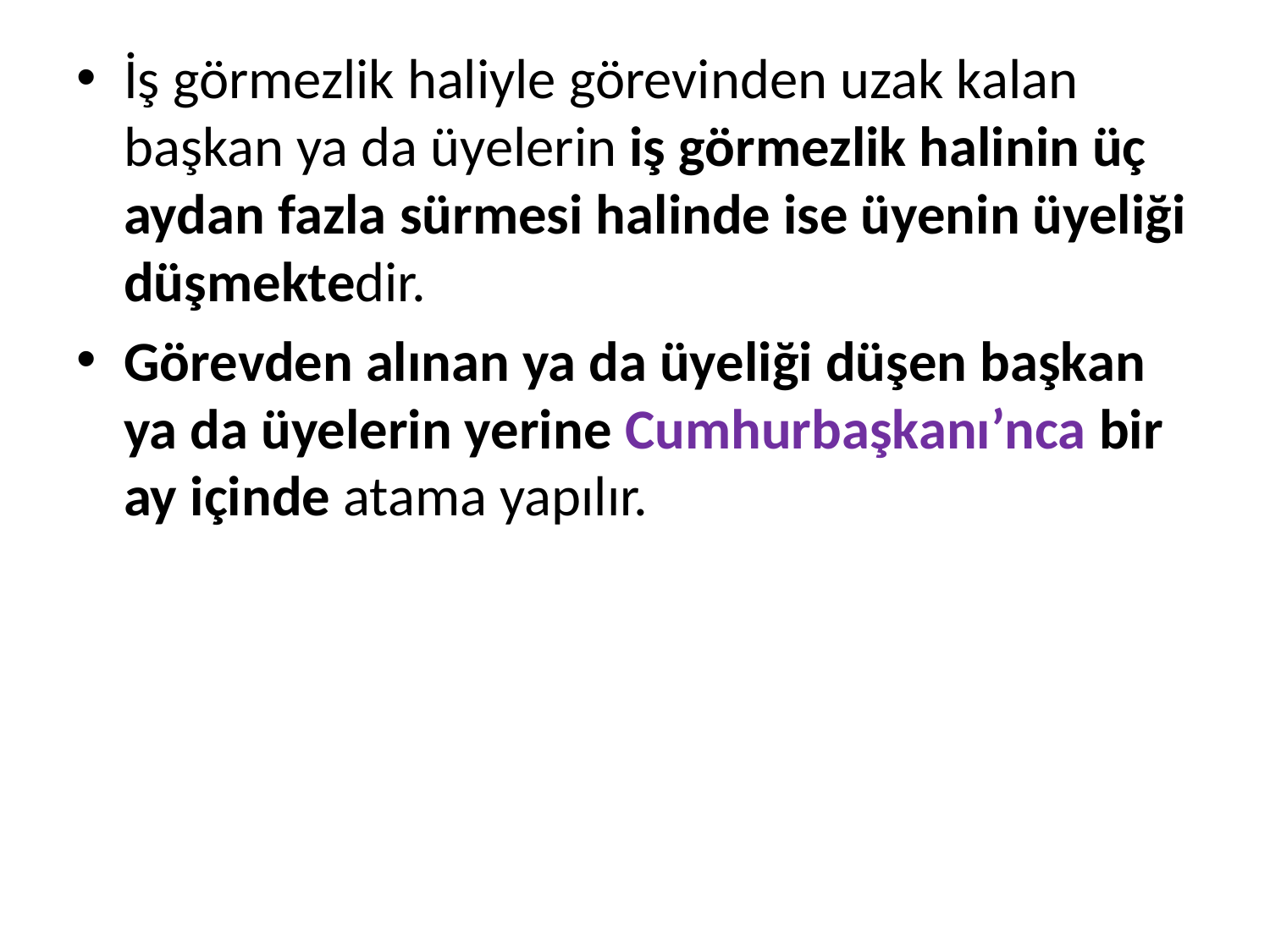

İş görmezlik haliyle görevinden uzak kalan başkan ya da üyelerin iş görmezlik halinin üç aydan fazla sürmesi halinde ise üyenin üyeliği düşmektedir.
Görevden alınan ya da üyeliği düşen başkan ya da üyelerin yerine Cumhurbaşkanı’nca bir ay içinde atama yapılır.